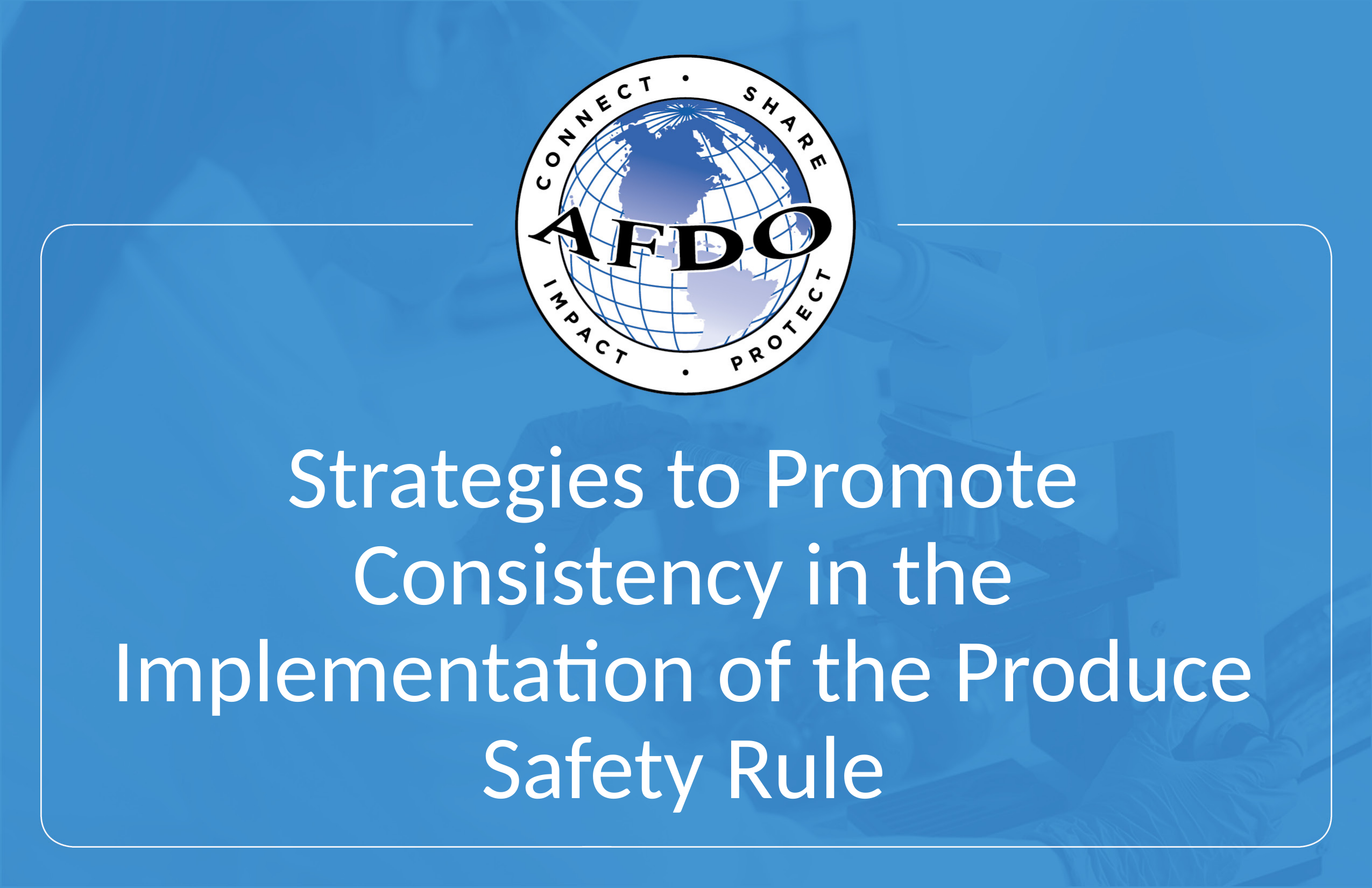

# Strategies to Promote Consistency in the Implementation of the Produce Safety Rule